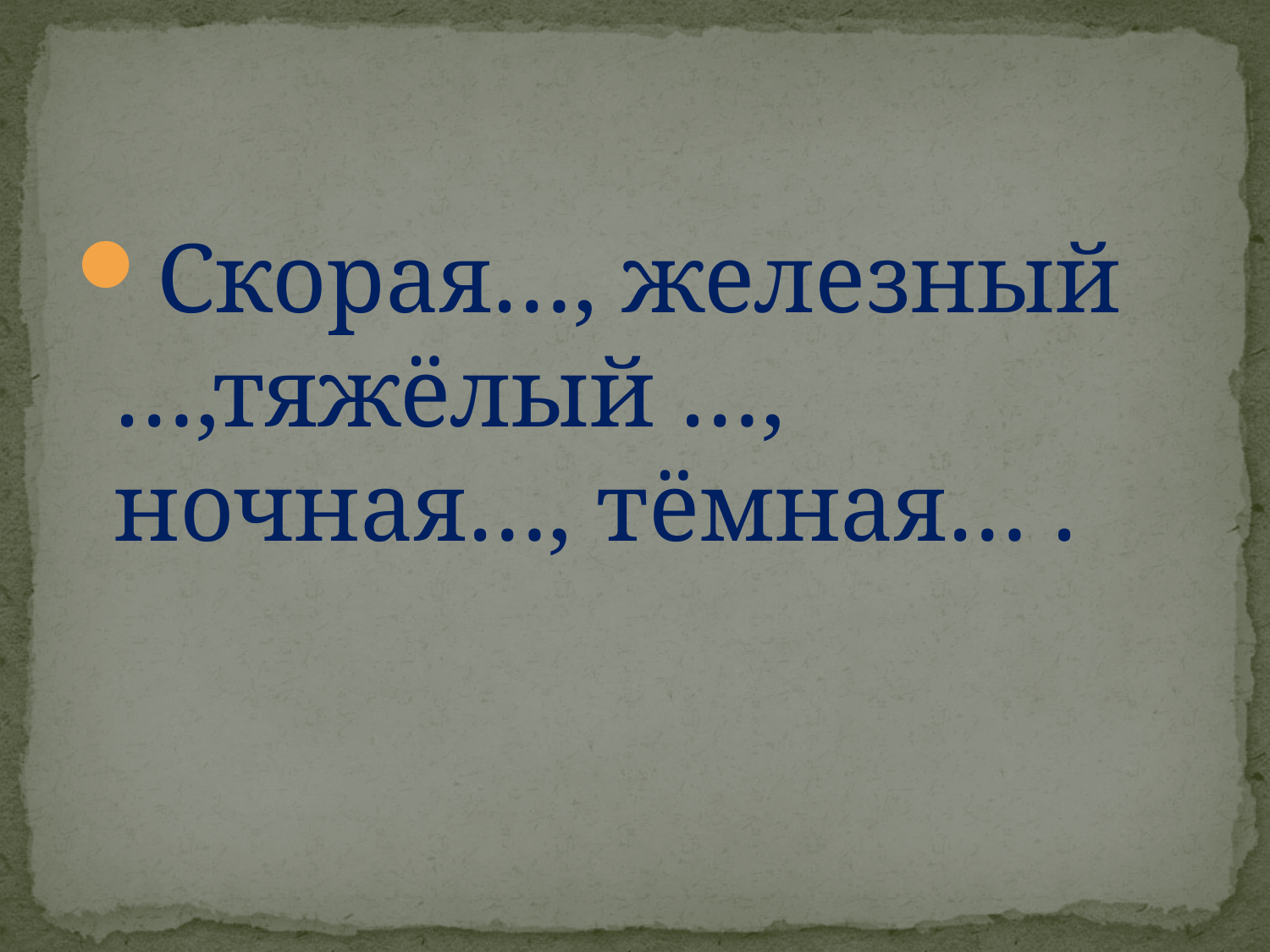

#
Скорая…, железный …,тяжёлый …, ночная…, тёмная… .